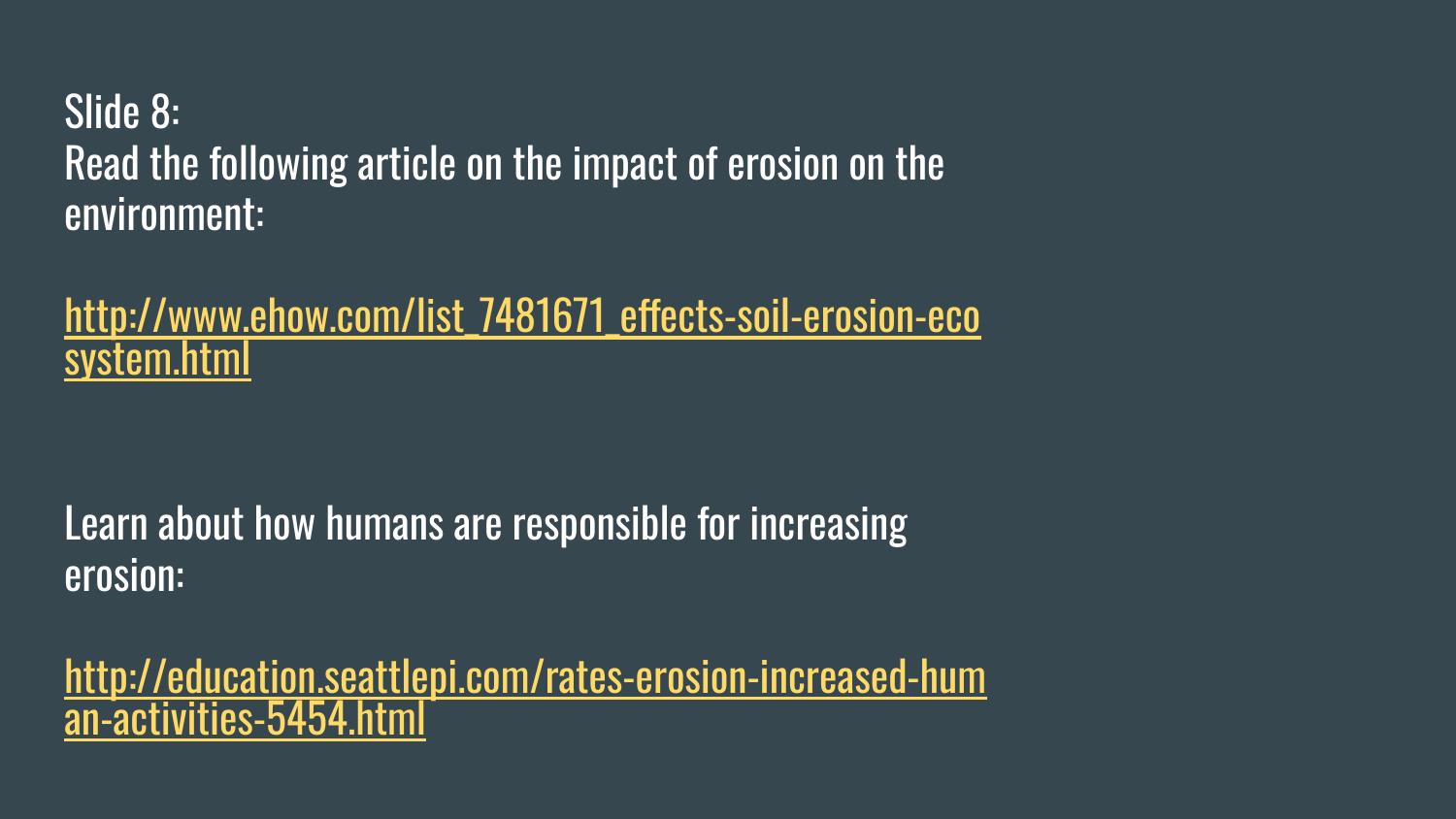

Slide 8:
Read the following article on the impact of erosion on the environment:

http://www.ehow.com/list_7481671_effects-soil-erosion-ecosystem.html

Learn about how humans are responsible for increasing erosion:

http://education.seattlepi.com/rates-erosion-increased-human-activities-5454.html